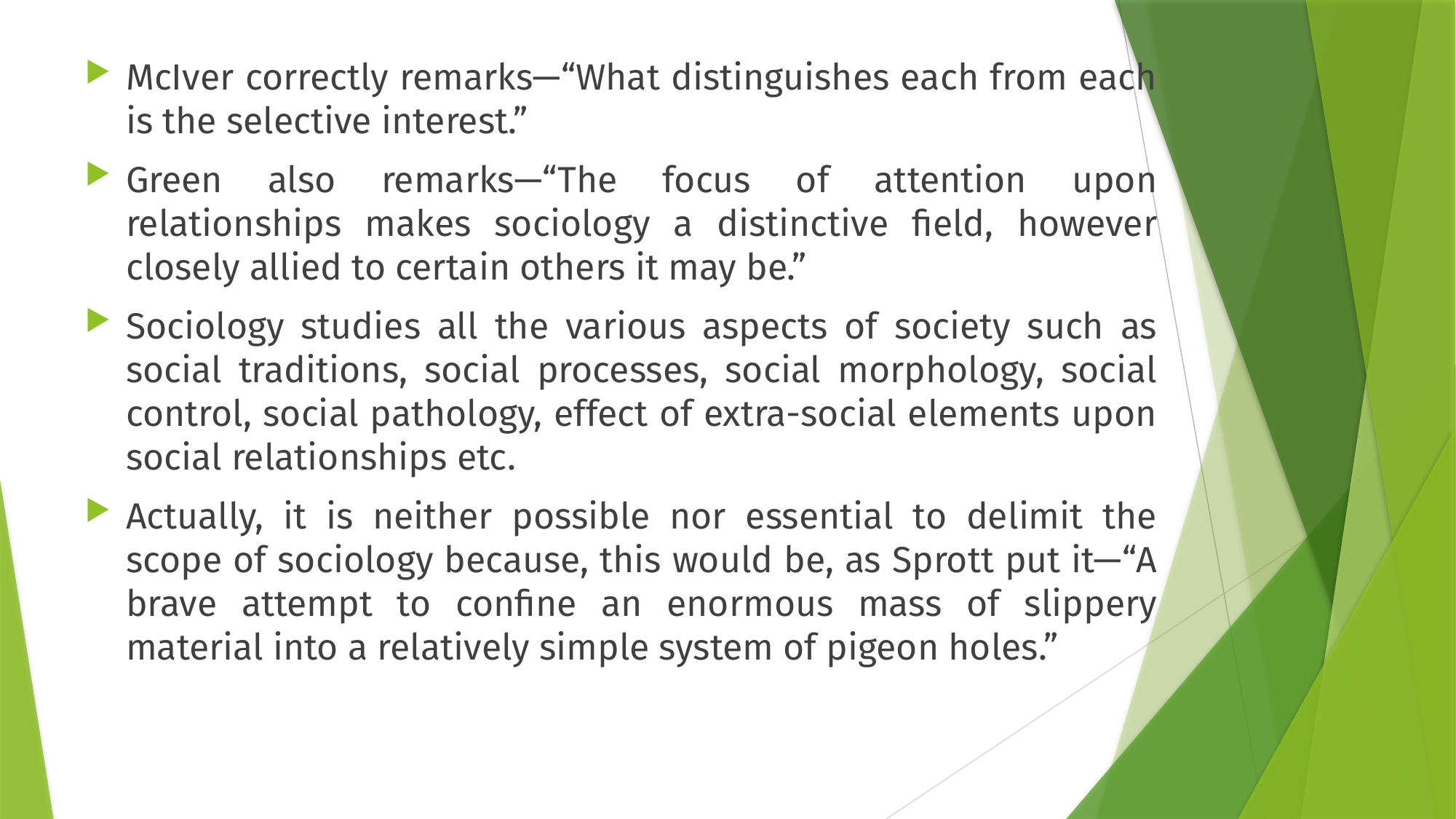

McIver correctly remarks—“What distinguishes each from each is the selective interest.”
Green also remarks—“The focus of attention upon relationships makes sociology a distinctive field, however closely allied to certain others it may be.”
Sociology studies all the various aspects of society such as social traditions, social processes, social morphology, social control, social pathology, effect of extra-social elements upon social relationships etc.
Actually, it is neither possible nor essential to delimit the scope of sociology because, this would be, as Sprott put it—“A brave attempt to confine an enormous mass of slippery material into a relatively simple system of pigeon holes.”